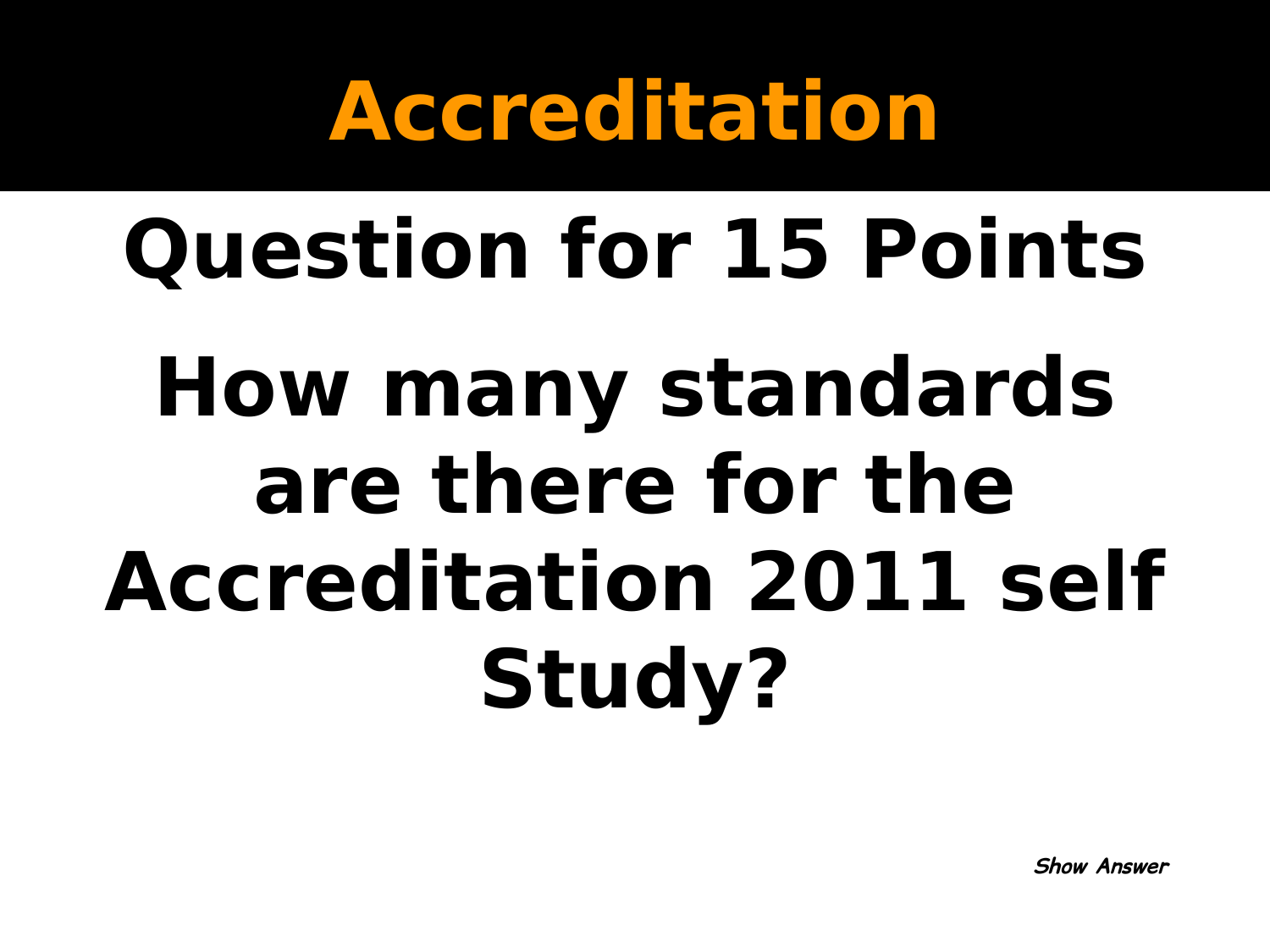

Accreditation
Question for 15 Points
How many standards are there for the Accreditation 2011 self Study?

Show Answer